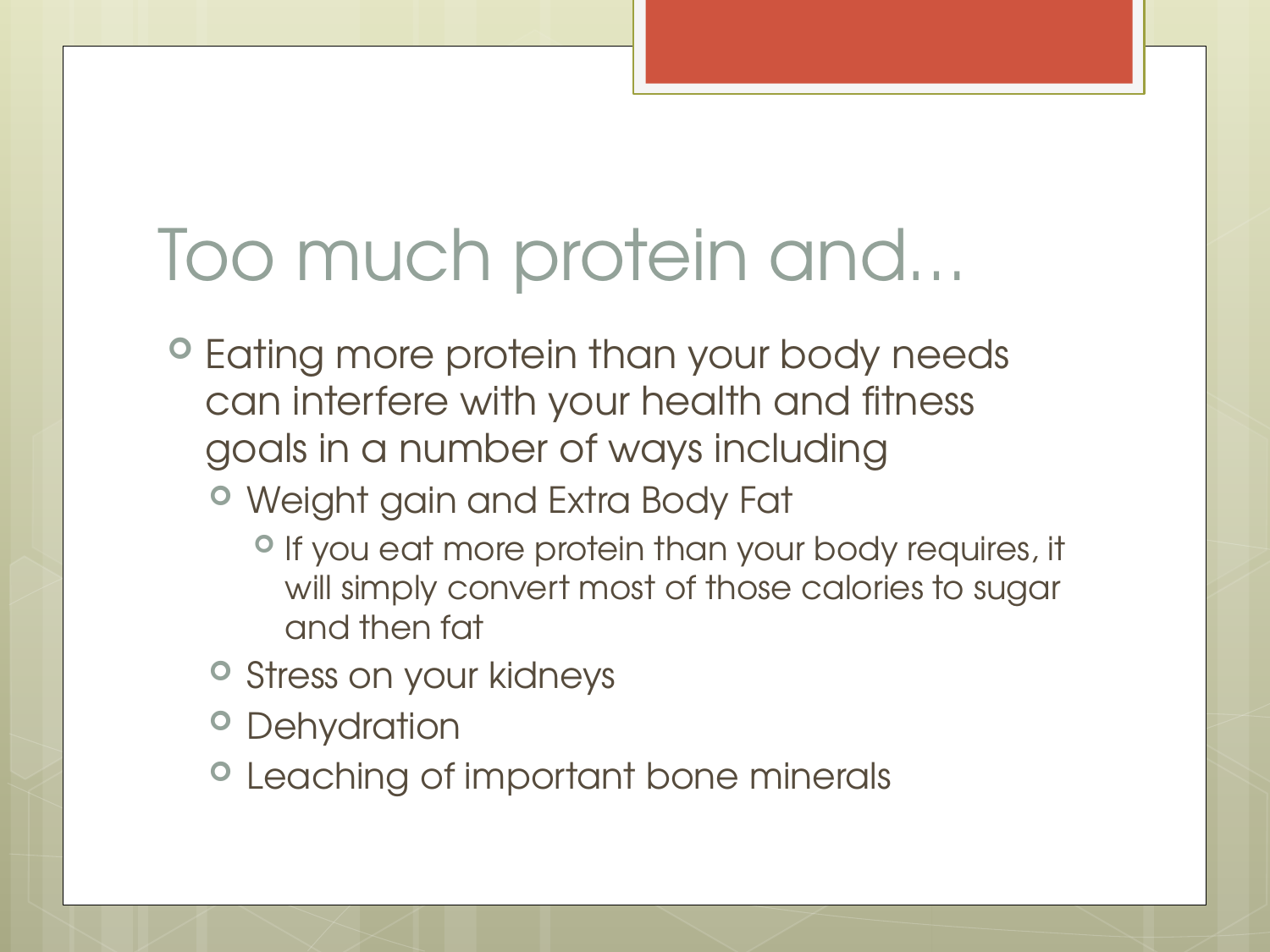

# Too much protein and…
Eating more protein than your body needs can interfere with your health and fitness goals in a number of ways including
Weight gain and Extra Body Fat
If you eat more protein than your body requires, it will simply convert most of those calories to sugar and then fat
Stress on your kidneys
Dehydration
Leaching of important bone minerals